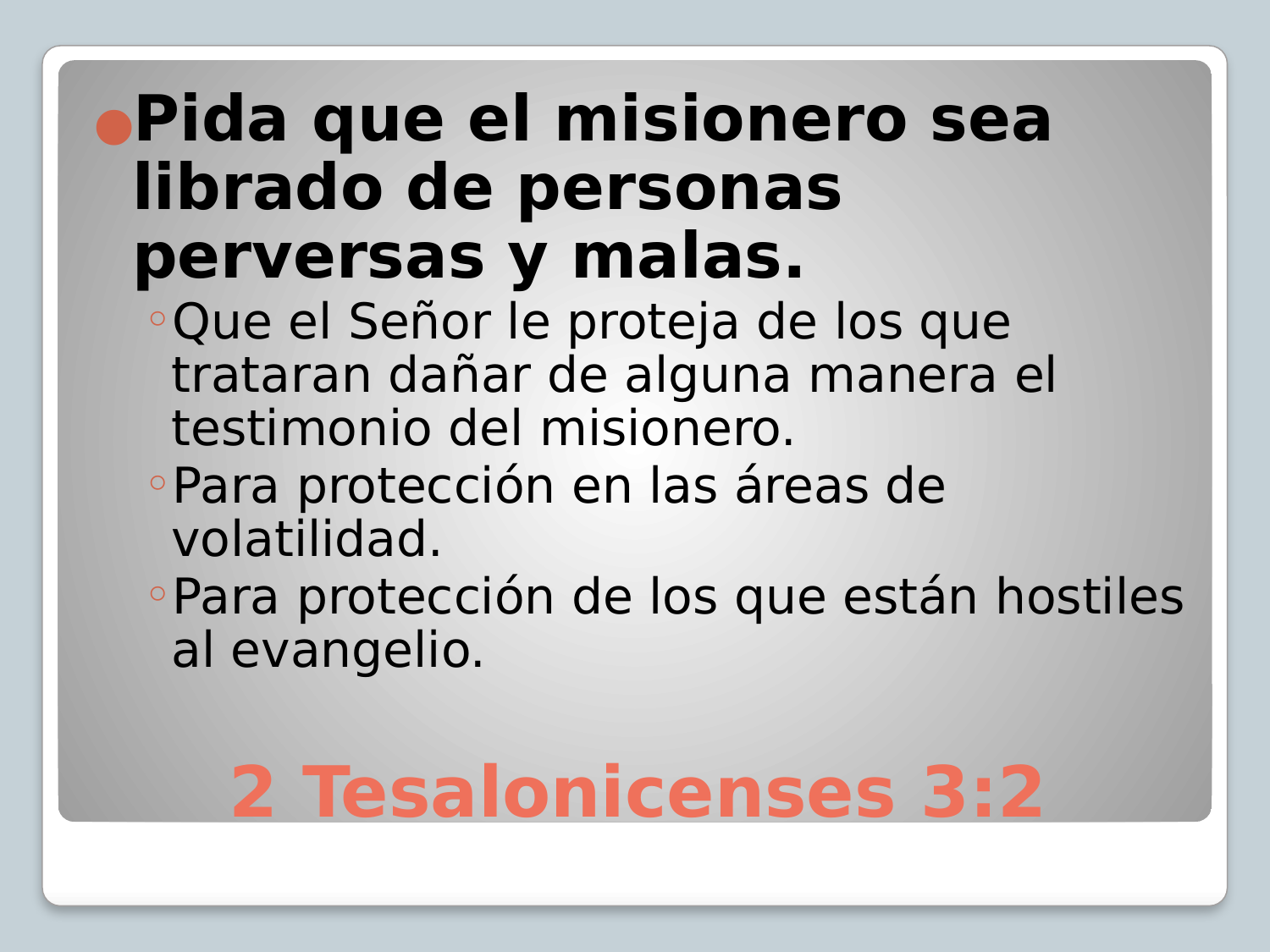

Pida que el misionero sea librado de personas perversas y malas.
Que el Señor le proteja de los que trataran dañar de alguna manera el testimonio del misionero.
Para protección en las áreas de volatilidad.
Para protección de los que están hostiles al evangelio.

# 2 Tesalonicenses 3:2